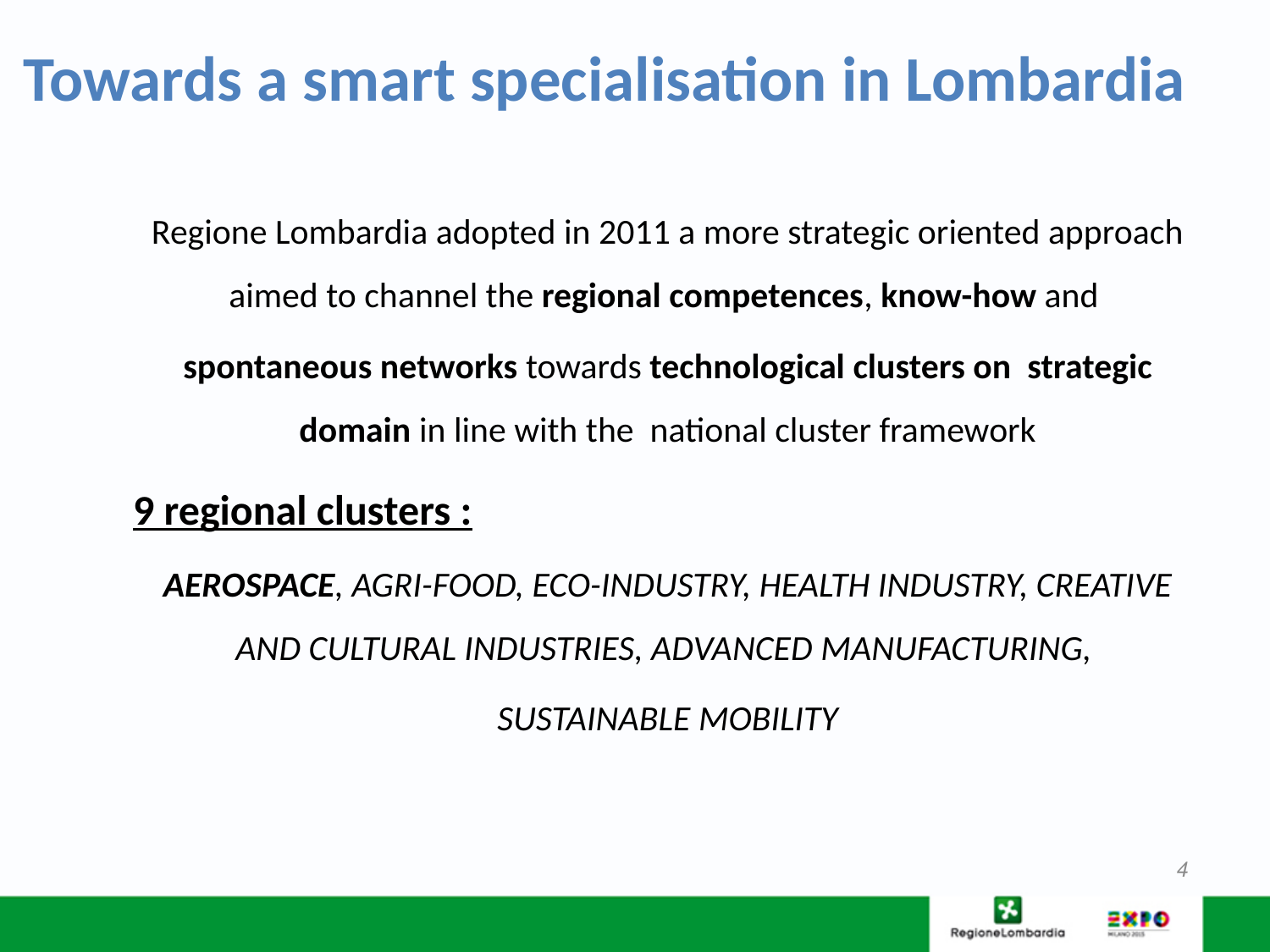

Towards a smart specialisation in Lombardia
Regione Lombardia adopted in 2011 a more strategic oriented approach aimed to channel the regional competences, know-how and
spontaneous networks towards technological clusters on  strategic domain in line with the  national cluster framework
9 regional clusters :
AEROSPACE, AGRI-FOOD, ECO-INDUSTRY, HEALTH INDUSTRY, CREATIVE AND CULTURAL INDUSTRIES, ADVANCED MANUFACTURING,
SUSTAINABLE MOBILITY
4